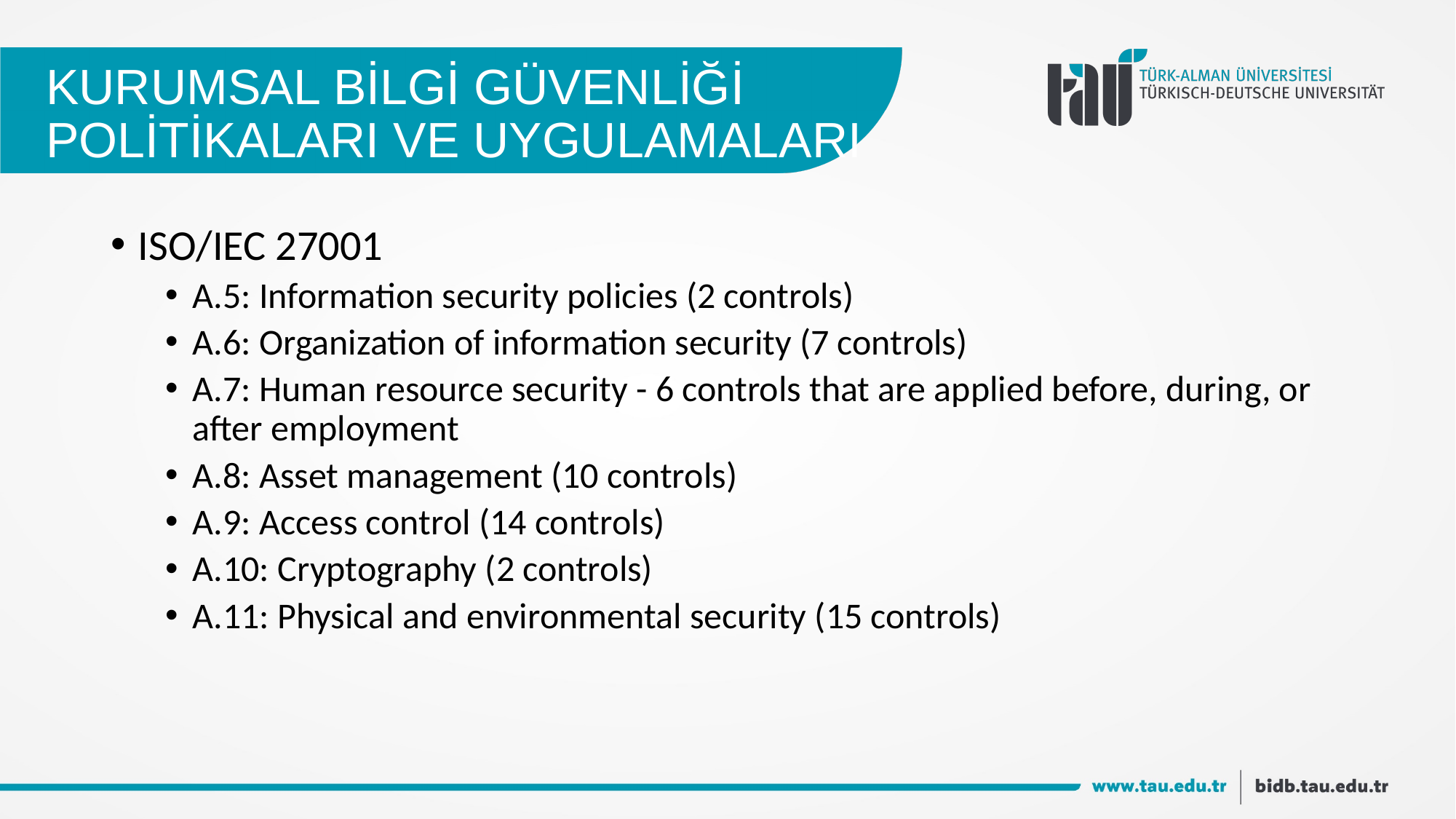

# KURUMSAL BİLGİ GÜVENLİĞİ POLİTİKALARI VE UYGULAMALARI

ISO/IEC 27001
A.5: Information security policies (2 controls)
A.6: Organization of information security (7 controls)
A.7: Human resource security - 6 controls that are applied before, during, or after employment
A.8: Asset management (10 controls)
A.9: Access control (14 controls)
A.10: Cryptography (2 controls)
A.11: Physical and environmental security (15 controls)